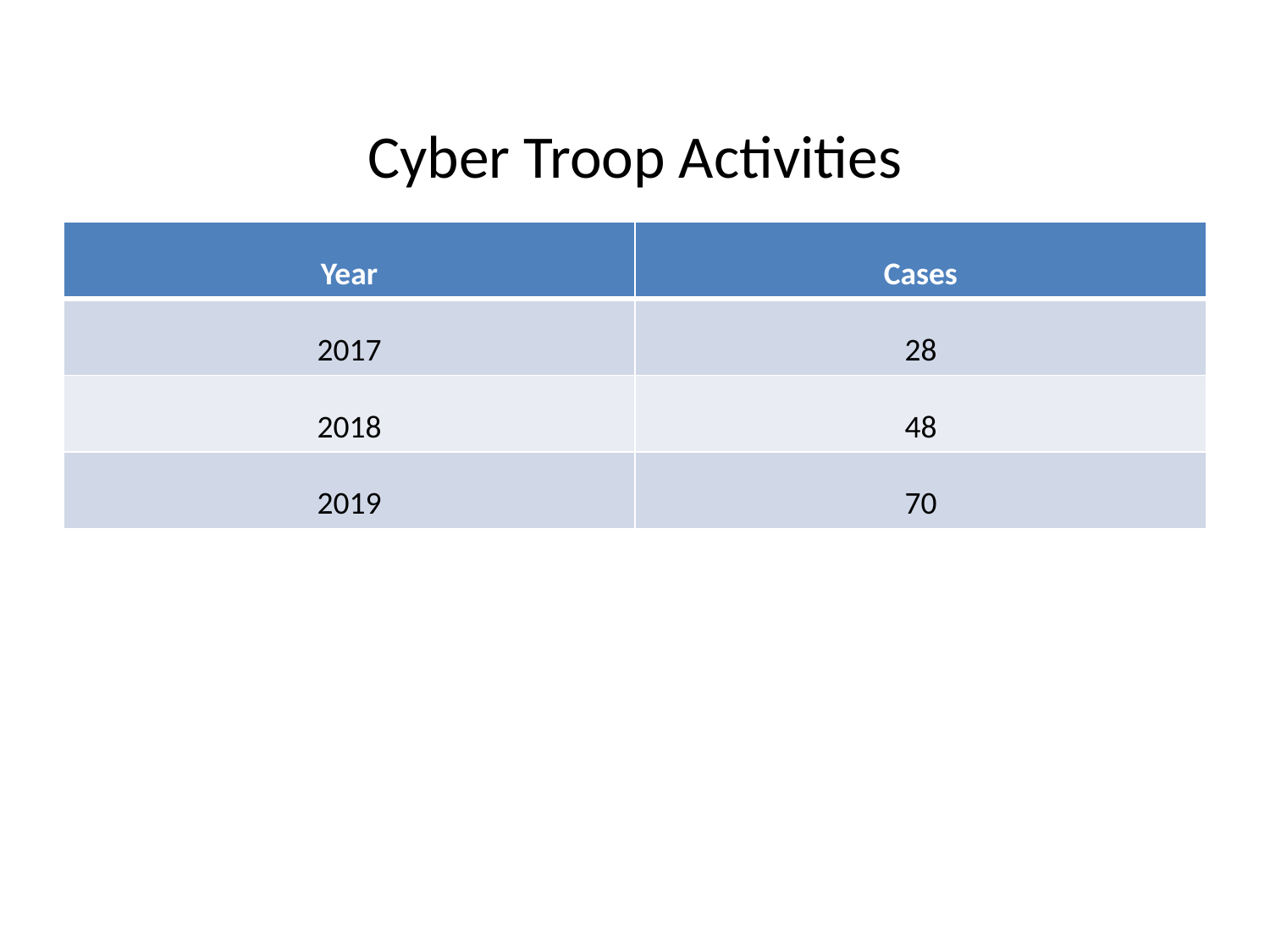

# Cyber Troop Activities
| Year | Cases |
| --- | --- |
| 2017 | 28 |
| 2018 | 48 |
| 2019 | 70 |